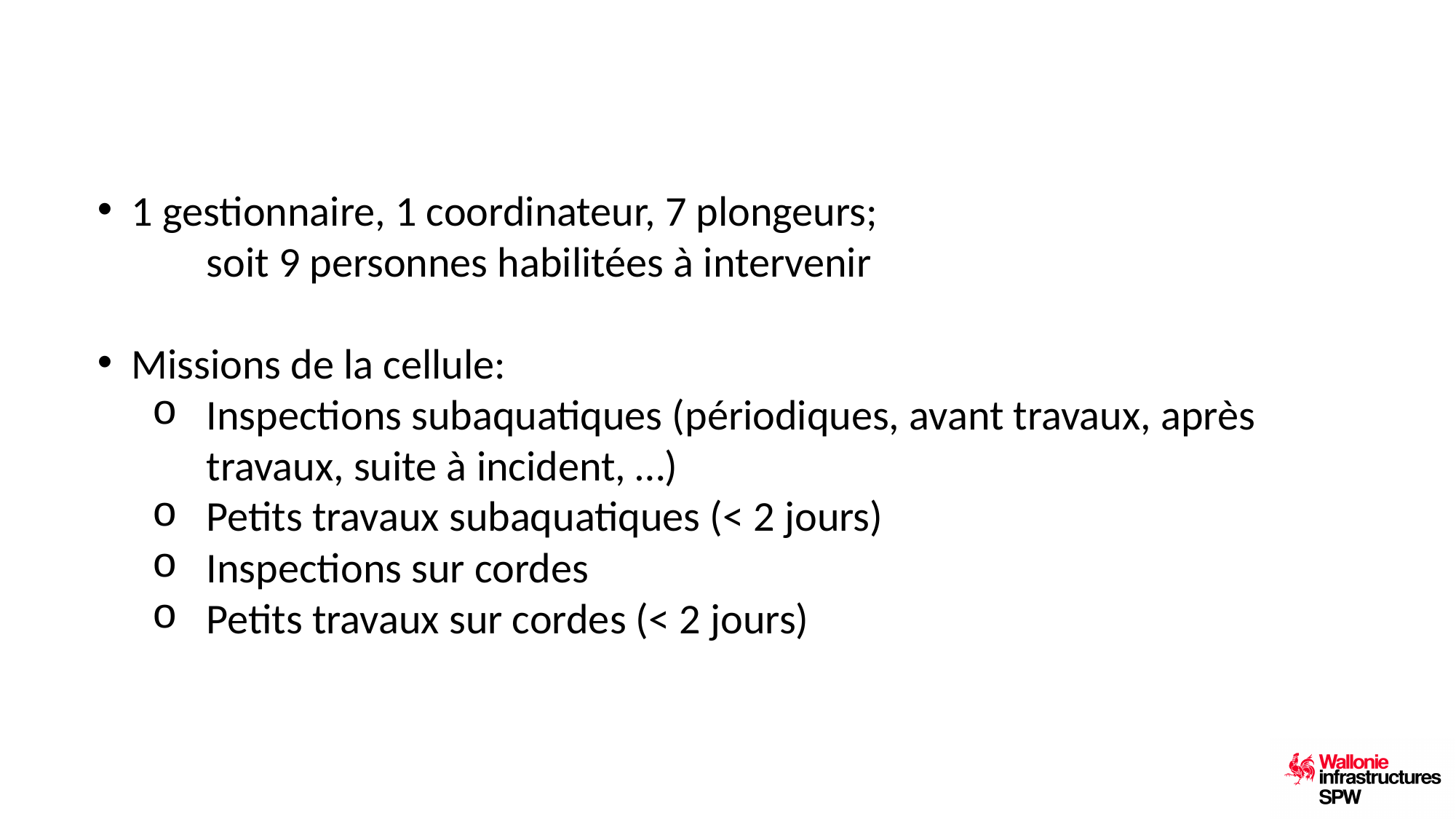

#
1 gestionnaire, 1 coordinateur, 7 plongeurs;
	soit 9 personnes habilitées à intervenir

Missions de la cellule:
Inspections subaquatiques (périodiques, avant travaux, après travaux, suite à incident, …)
Petits travaux subaquatiques (< 2 jours)
Inspections sur cordes
Petits travaux sur cordes (< 2 jours)